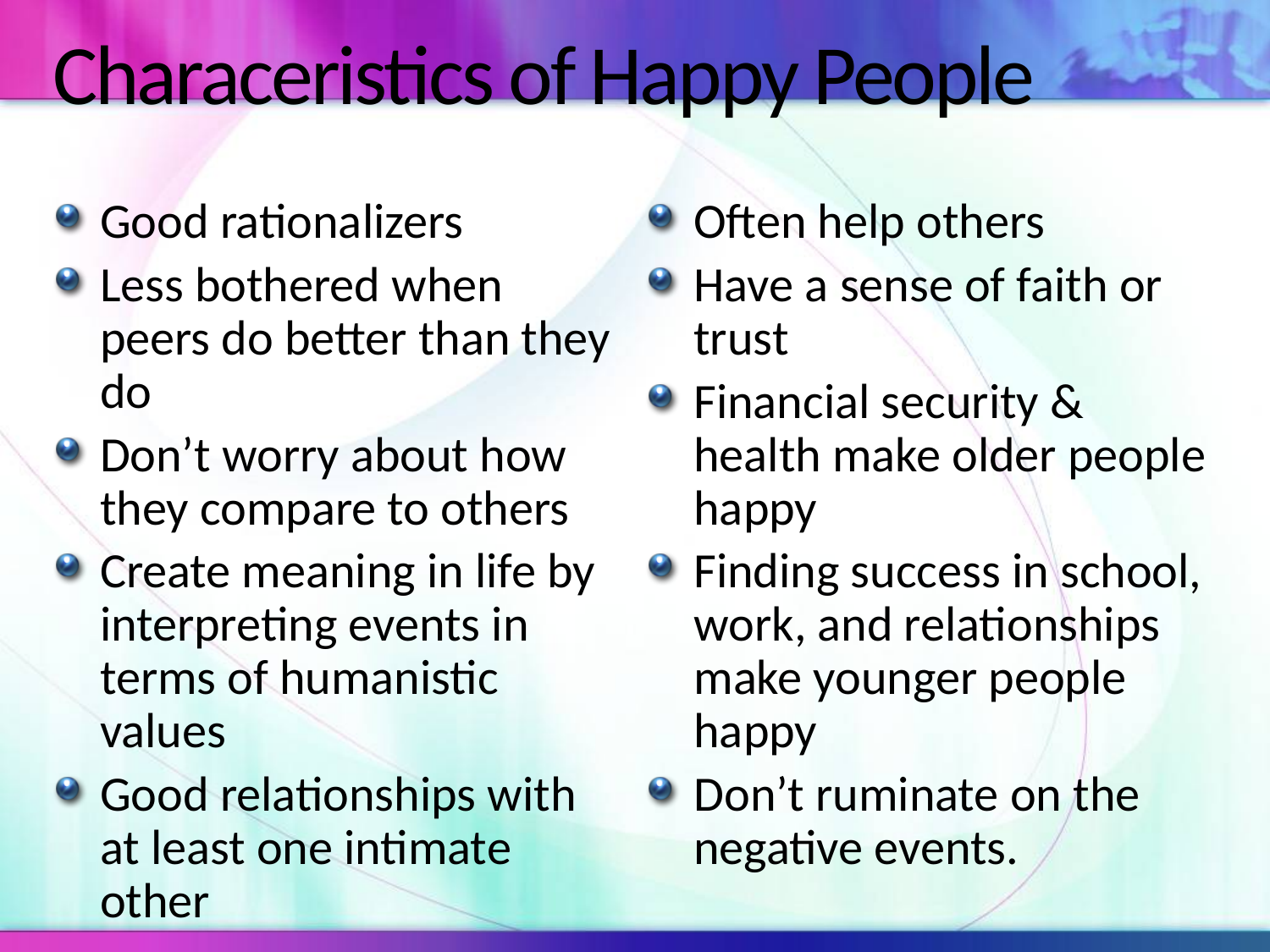

# Characeristics of Happy People
Good rationalizers
Less bothered when peers do better than they do
Don’t worry about how they compare to others
Create meaning in life by interpreting events in terms of humanistic values
Good relationships with at least one intimate other
Often help others
Have a sense of faith or trust
Financial security & health make older people happy
Finding success in school, work, and relationships make younger people happy
Don’t ruminate on the negative events.